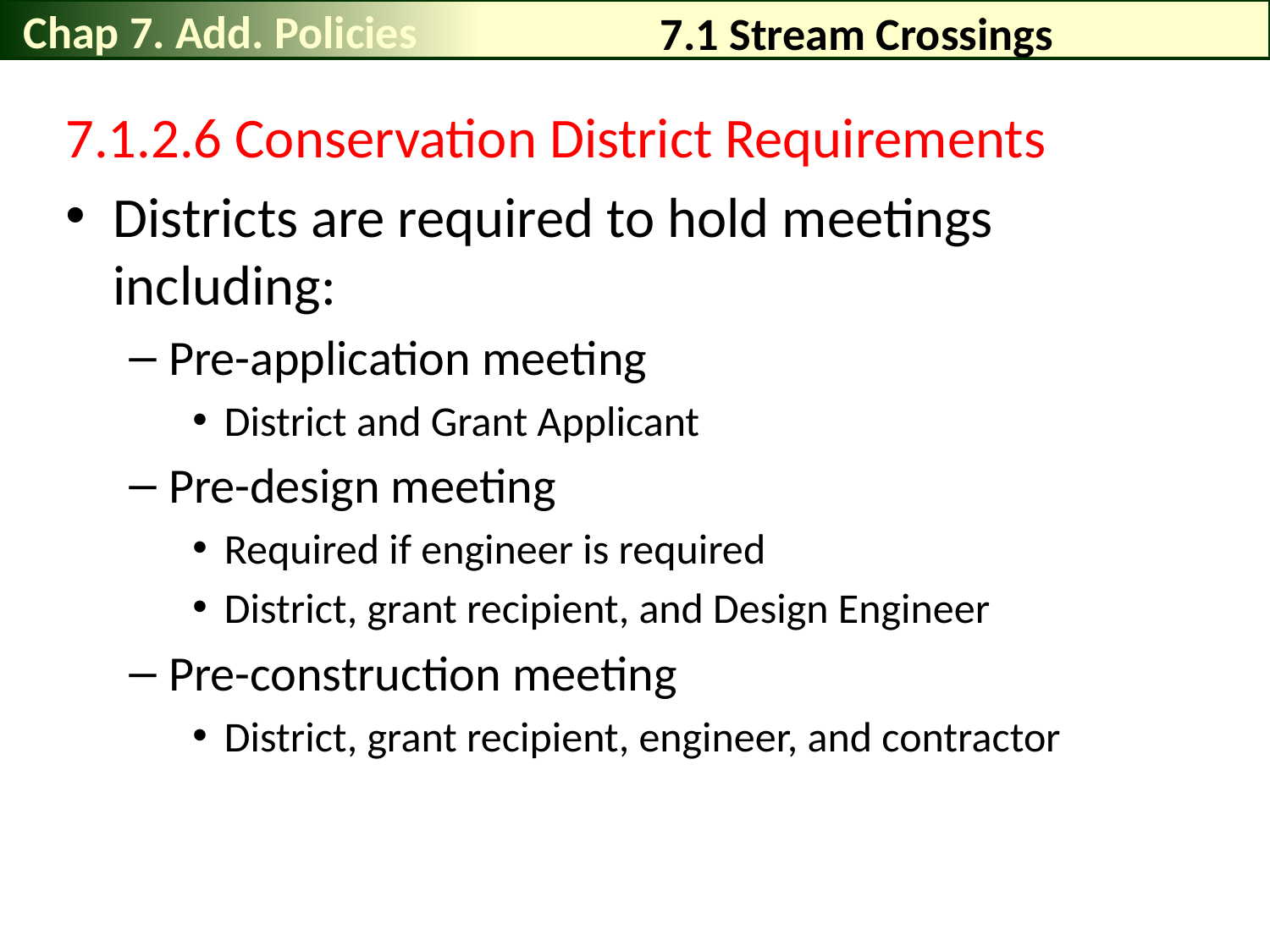

Chap 7. Add. Policies
# 7.1 Stream Crossings
7.1.2.6 Conservation District Requirements
Districts are required to hold meetings including:
Pre-application meeting
District and Grant Applicant
Pre-design meeting
Required if engineer is required
District, grant recipient, and Design Engineer
Pre-construction meeting
District, grant recipient, engineer, and contractor